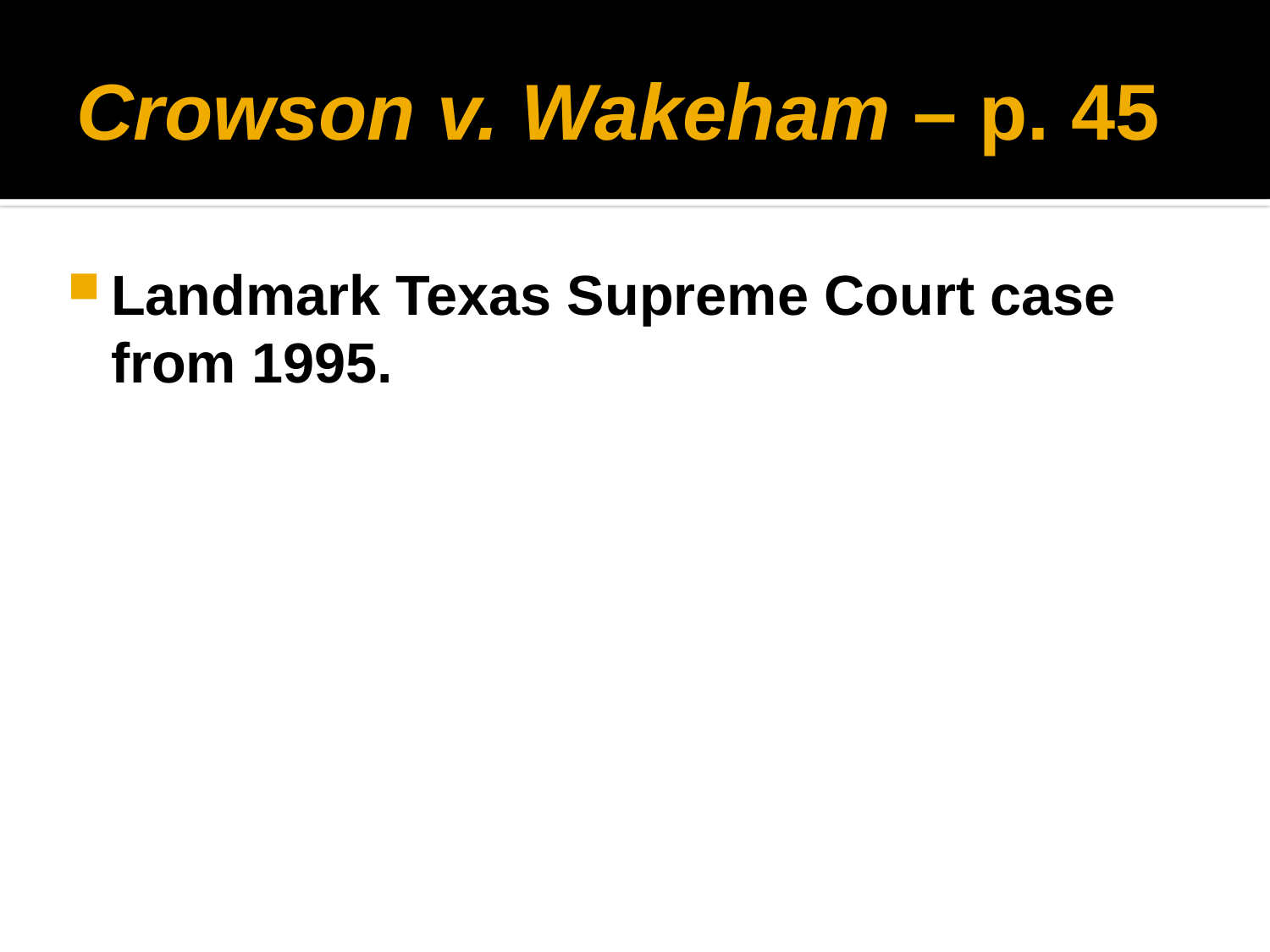

# Crowson v. Wakeham – p. 45
Landmark Texas Supreme Court case from 1995.